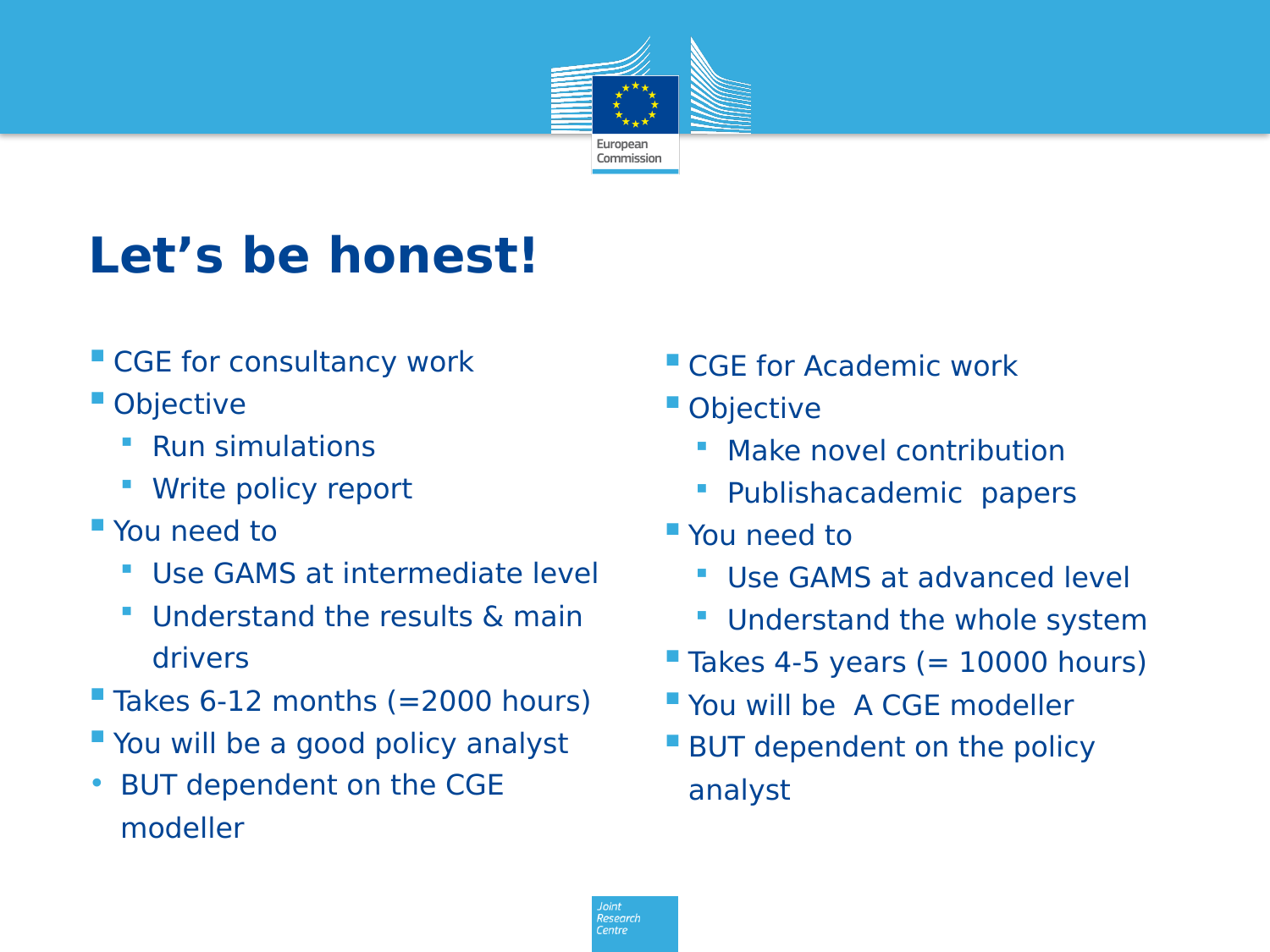

# Let’s be honest!
CGE for Academic work
Objective
Make novel contribution
Publishacademic  papers
You need to
Use GAMS at advanced level
Understand the whole system
Takes 4-5 years (= 10000 hours)
You will be  A CGE modeller
BUT dependent on the policy analyst
CGE for consultancy work
Objective
Run simulations
Write policy report
You need to
Use GAMS at intermediate level
Understand the results & main drivers
Takes 6-12 months (=2000 hours)
You will be a good policy analyst
BUT dependent on the CGE modeller